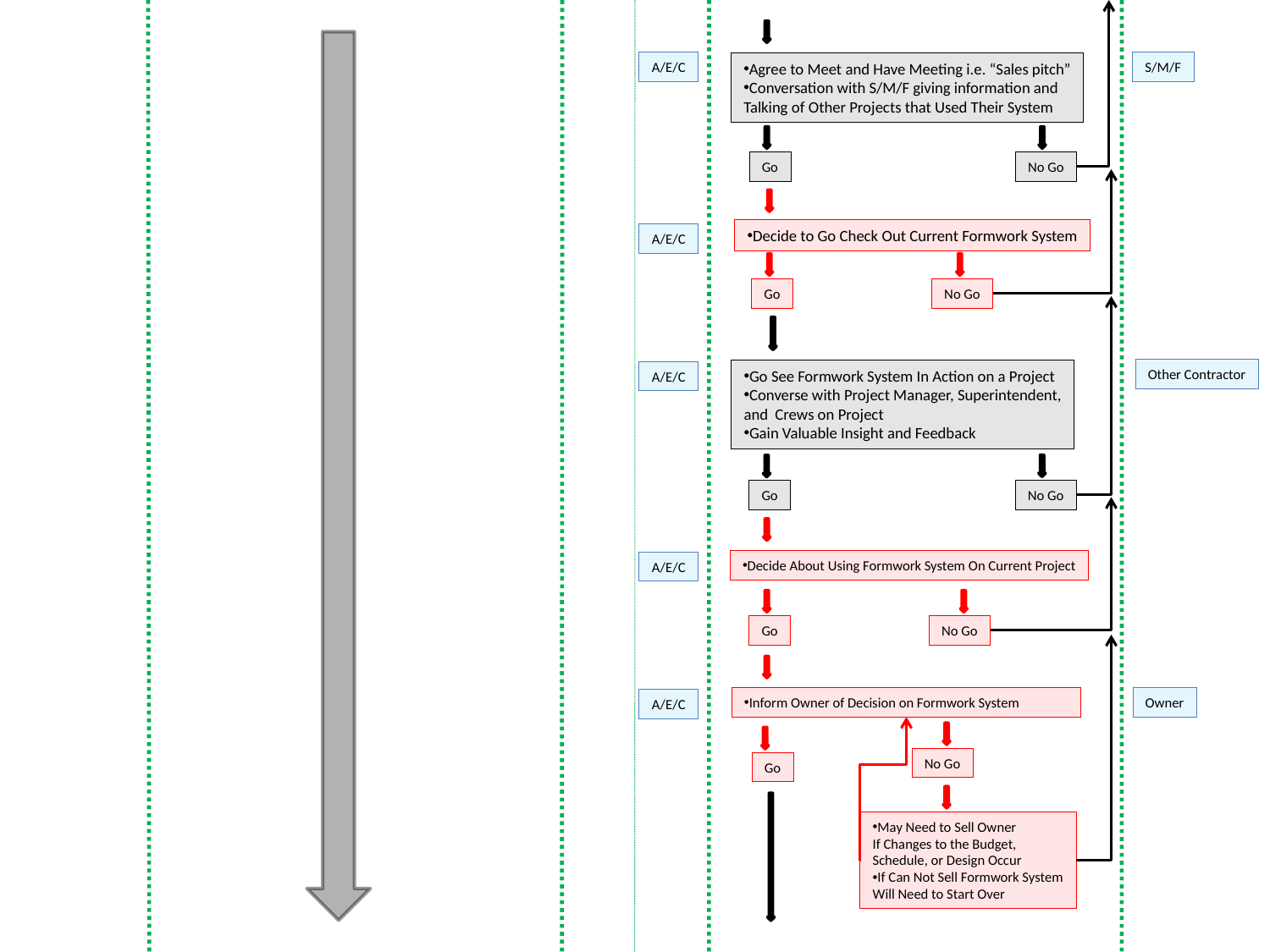

A/E/C
S/M/F
Agree to Meet and Have Meeting i.e. “Sales pitch”
Conversation with S/M/F giving information and
Talking of Other Projects that Used Their System

Go
No Go

Decide to Go Check Out Current Formwork System
A/E/C

Go
No Go

Other Contractor
Go See Formwork System In Action on a Project
Converse with Project Manager, Superintendent,
and  Crews on Project
Gain Valuable Insight and Feedback
A/E/C

No Go
Go

Decide About Using Formwork System On Current Project
A/E/C

Go
No Go

Inform Owner of Decision on Formwork System
Owner
A/E/C

No Go
Go

May Need to Sell Owner
If Changes to the Budget,
Schedule, or Design Occur
If Can Not Sell Formwork System
Will Need to Start Over